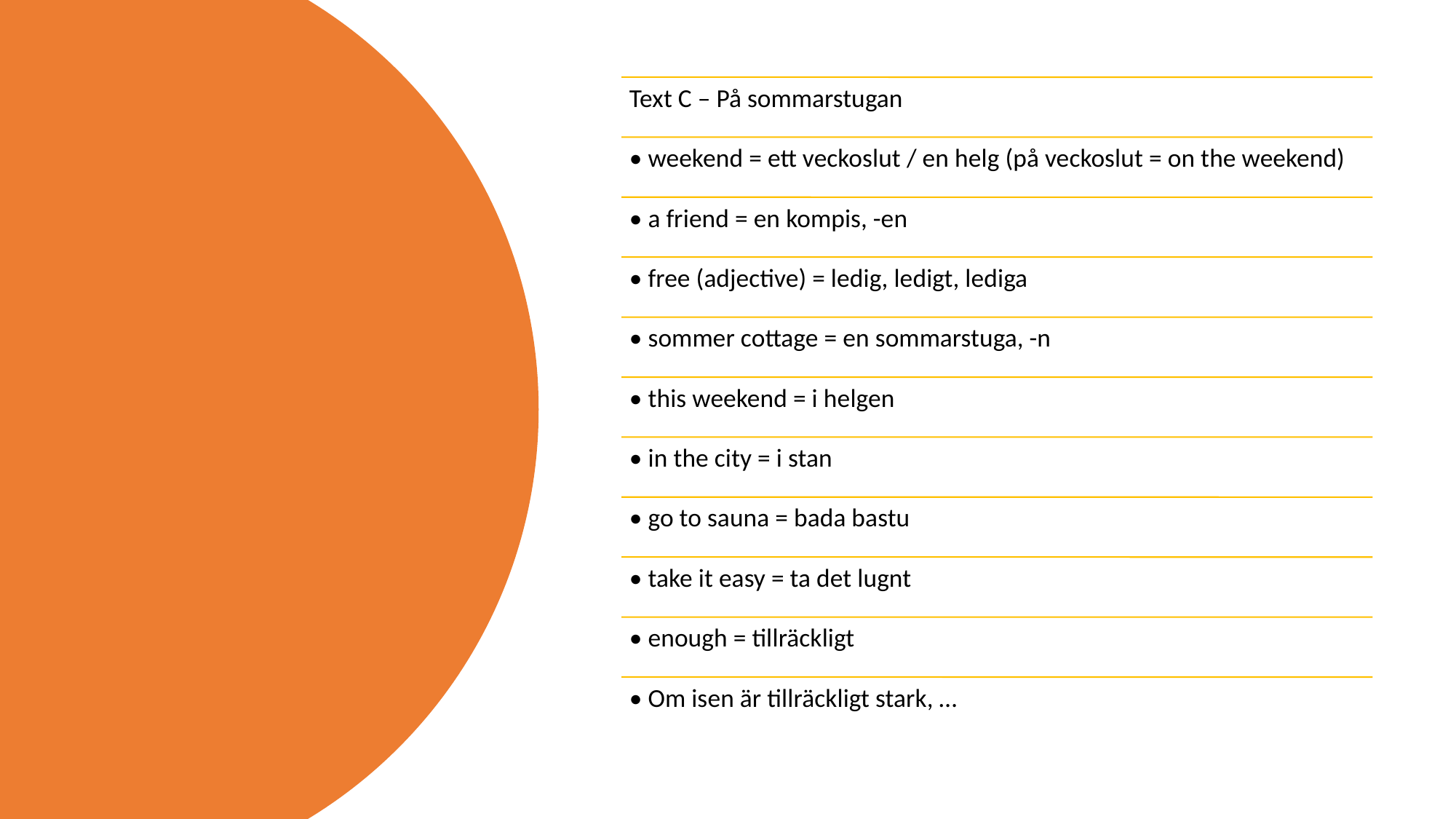

Text C – På sommarstugan
• weekend = ett veckoslut / en helg (på veckoslut = on the weekend)
• a friend = en kompis, -en
• free (adjective) = ledig, ledigt, lediga
• sommer cottage = en sommarstuga, -n
• this weekend = i helgen
• in the city = i stan
• go to sauna = bada bastu
• take it easy = ta det lugnt
• enough = tillräckligt
• Om isen är tillräckligt stark, …